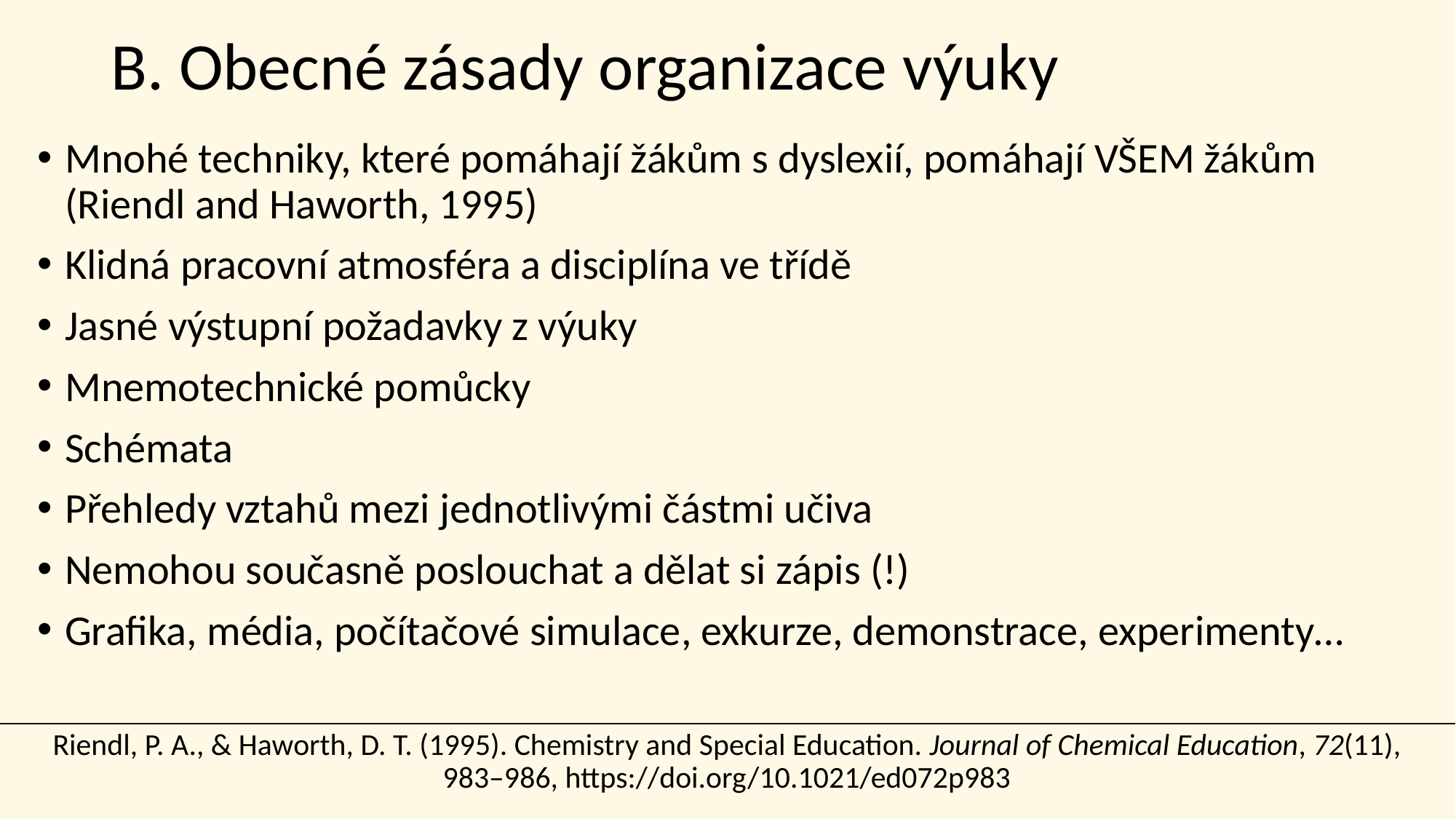

# B. Obecné zásady organizace výuky
Mnohé techniky, které pomáhají žákům s dyslexií, pomáhají VŠEM žákům
(Riendl and Haworth, 1995)
Klidná pracovní atmosféra a disciplína ve třídě
Jasné výstupní požadavky z výuky
Mnemotechnické pomůcky
Schémata
Přehledy vztahů mezi jednotlivými částmi učiva
Nemohou současně poslouchat a dělat si zápis (!)
Grafika, média, počítačové simulace, exkurze, demonstrace, experimenty…
 Riendl, P. A., & Haworth, D. T. (1995). Chemistry and Special Education. Journal of Chemical Education, 72(11),
983–986, https://doi.org/10.1021/ed072p983